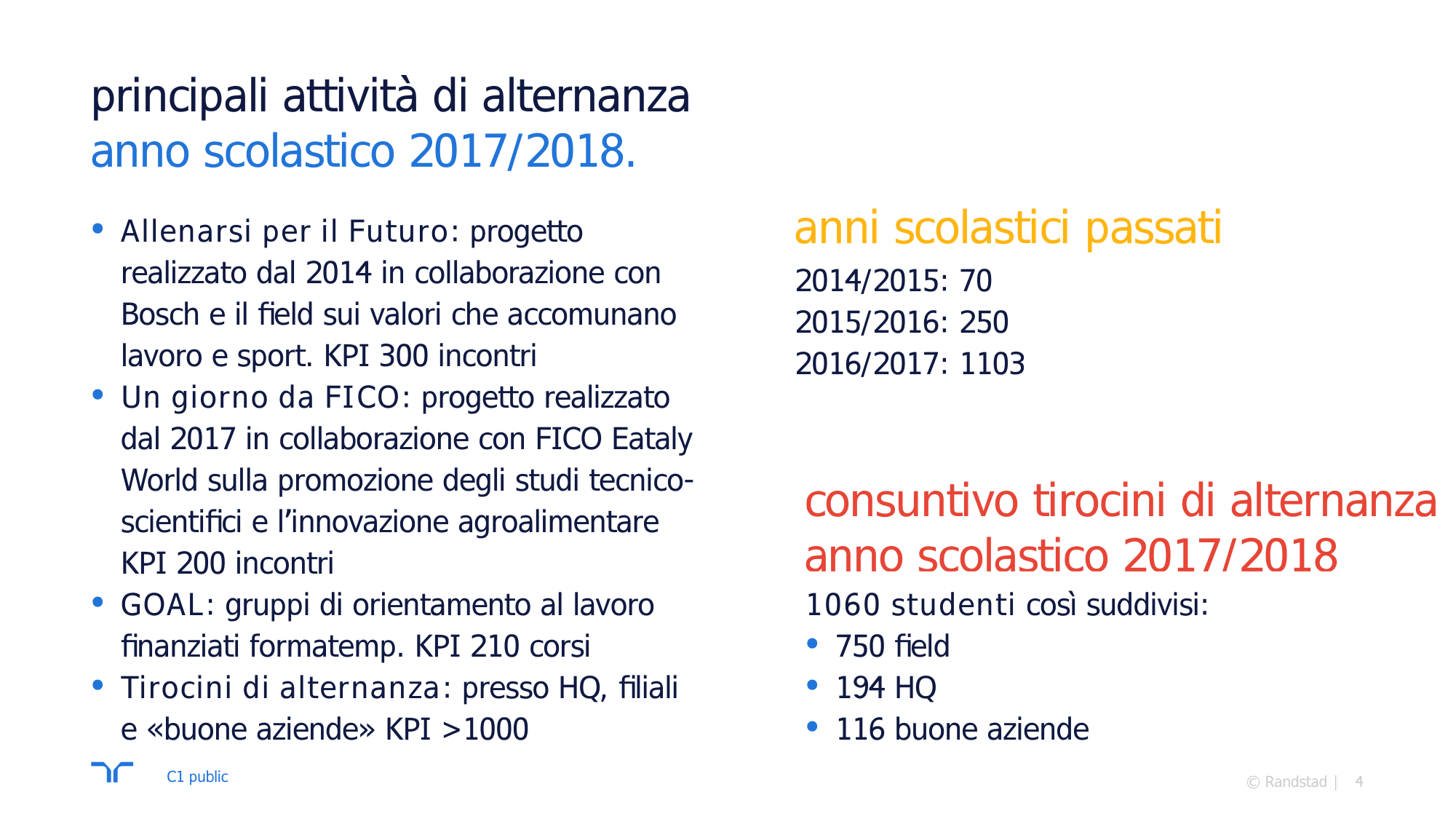

# principali attività di alternanza anno scolastico 2017/2018.
anni scolastici passati
Allenarsi per il Futuro: progetto realizzato dal 2014 in collaborazione con Bosch e il field sui valori che accomunano lavoro e sport. KPI 300 incontri
Un giorno da FICO: progetto realizzato dal 2017 in collaborazione con FICO Eataly World sulla promozione degli studi tecnico-scientifici e l’innovazione agroalimentare KPI 200 incontri
GOAL: gruppi di orientamento al lavoro finanziati formatemp. KPI 210 corsi
Tirocini di alternanza: presso HQ, filiali e «buone aziende» KPI >1000
2014/2015: 70
2015/2016: 250
2016/2017: 1103

consuntivo tirocini di alternanza
anno scolastico 2017/2018
1060 studenti così suddivisi:
750 field
194 HQ
116 buone aziende
© Randstad
4
C1 public